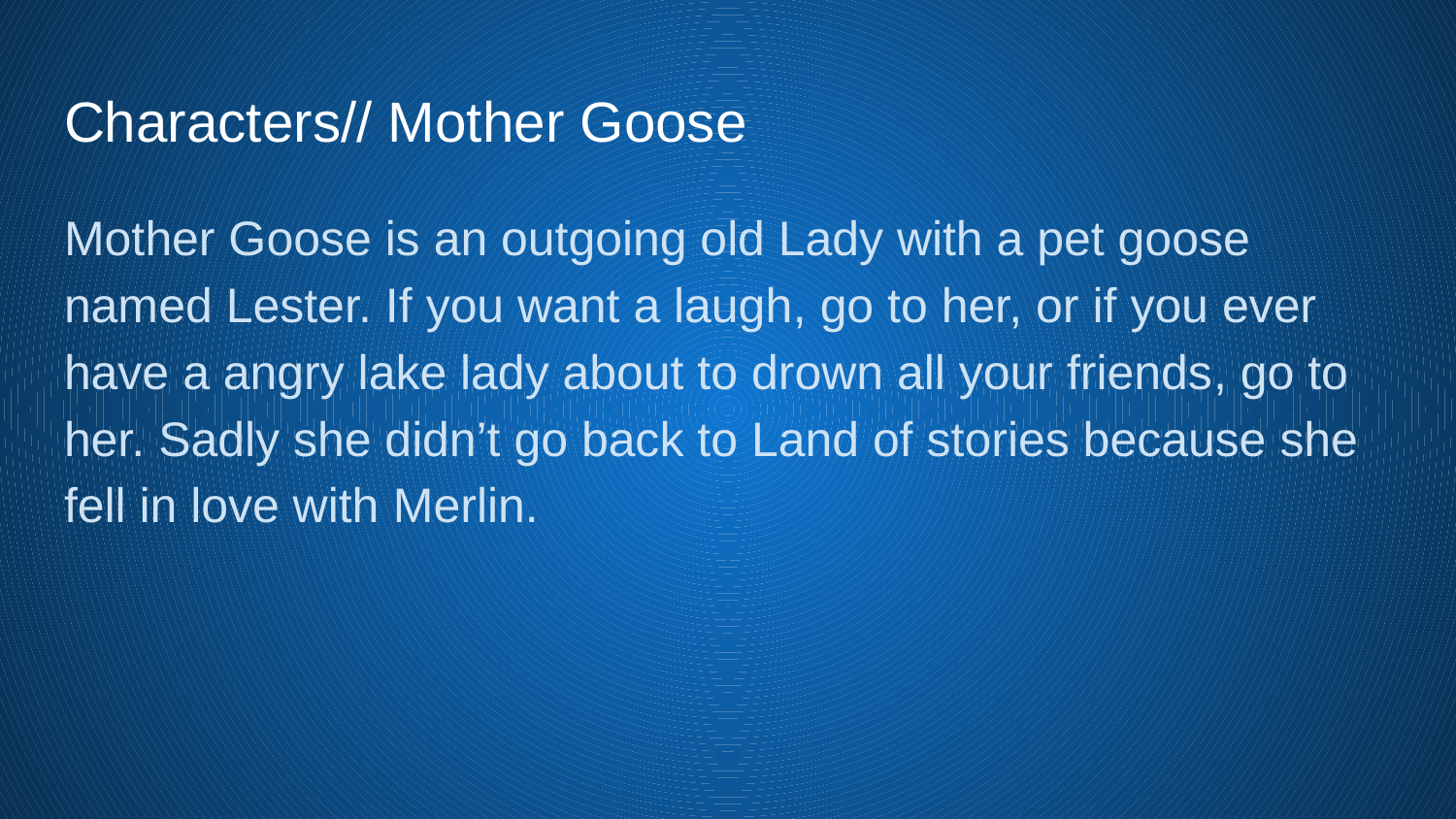

# Characters// Mother Goose
Mother Goose is an outgoing old Lady with a pet goose named Lester. If you want a laugh, go to her, or if you ever have a angry lake lady about to drown all your friends, go to her. Sadly she didn’t go back to Land of stories because she fell in love with Merlin.